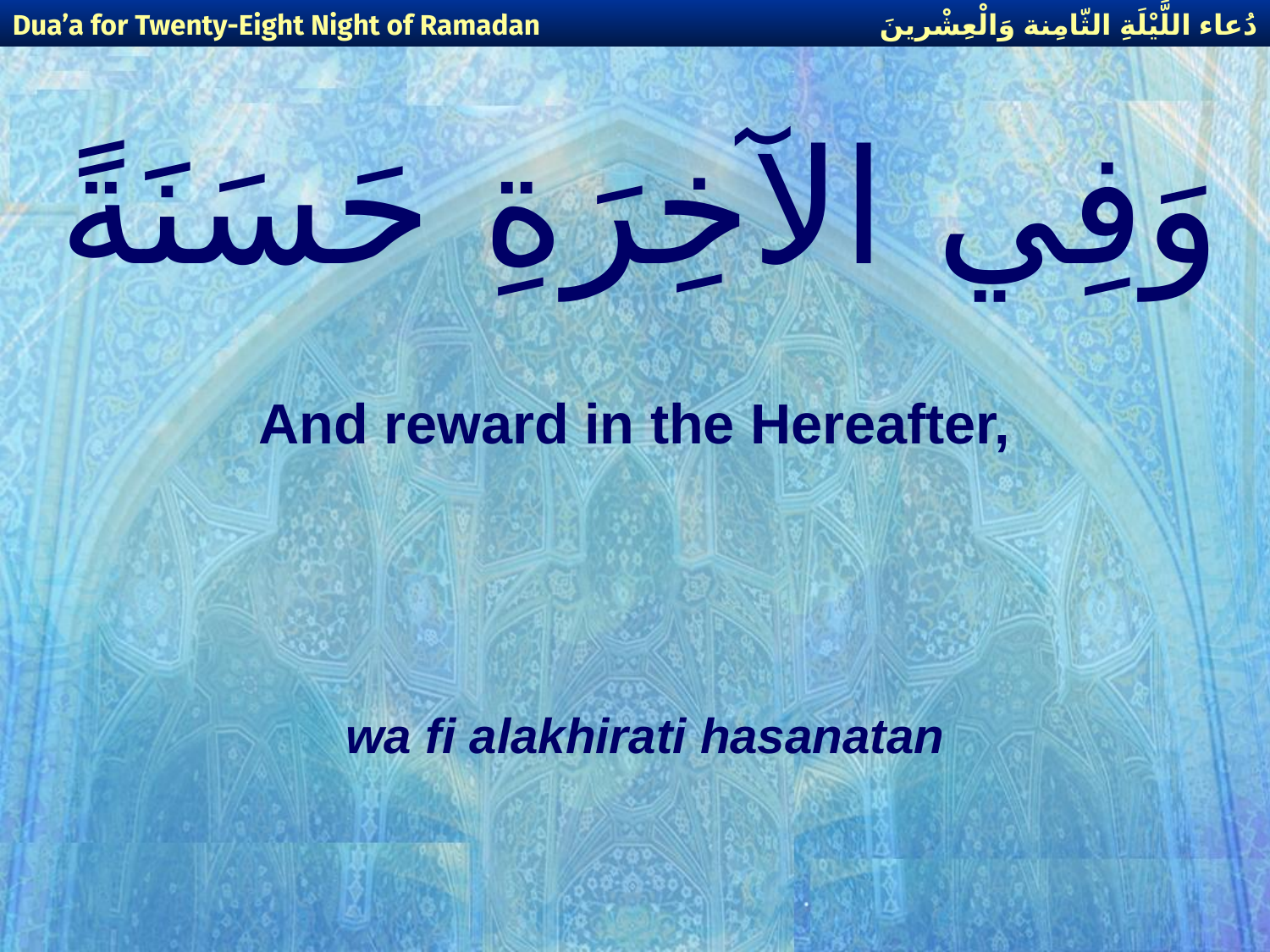

دُعاء اللَّيْلَةِ الثّامِنة وَالْعِشْرينَ
Dua’a for Twenty-Eight Night of Ramadan
# وَفِي الآخِرَةِ حَسَنَةً
And reward in the Hereafter,
wa fi alakhirati hasanatan